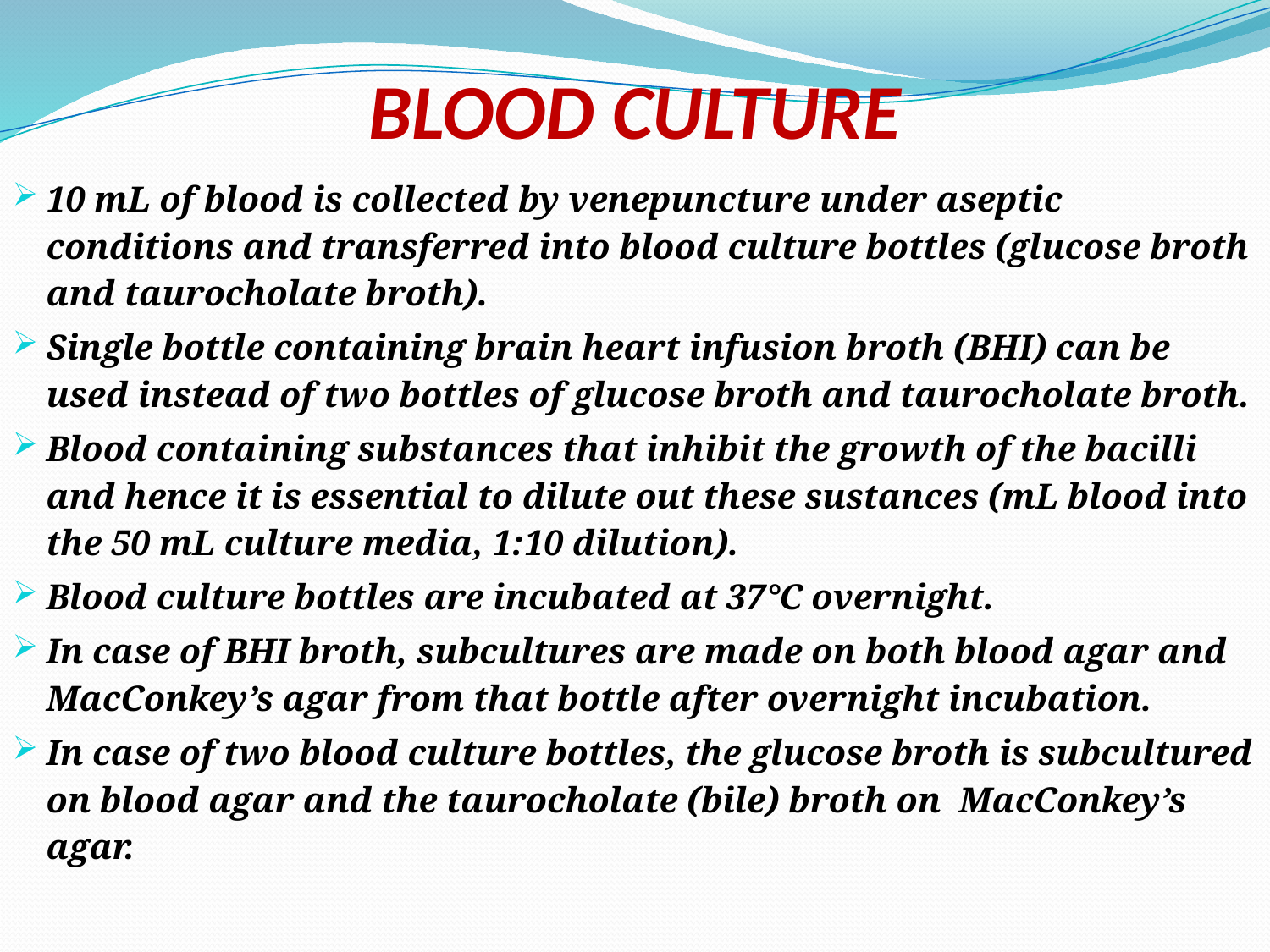

# BLOOD CULTURE
10 mL of blood is collected by venepuncture under aseptic conditions and transferred into blood culture bottles (glucose broth and taurocholate broth).
Single bottle containing brain heart infusion broth (BHI) can be used instead of two bottles of glucose broth and taurocholate broth.
Blood containing substances that inhibit the growth of the bacilli and hence it is essential to dilute out these sustances (mL blood into the 50 mL culture media, 1:10 dilution).
Blood culture bottles are incubated at 37°C overnight.
In case of BHI broth, subcultures are made on both blood agar and MacConkey’s agar from that bottle after overnight incubation.
In case of two blood culture bottles, the glucose broth is subcultured on blood agar and the taurocholate (bile) broth on  MacConkey’s agar.